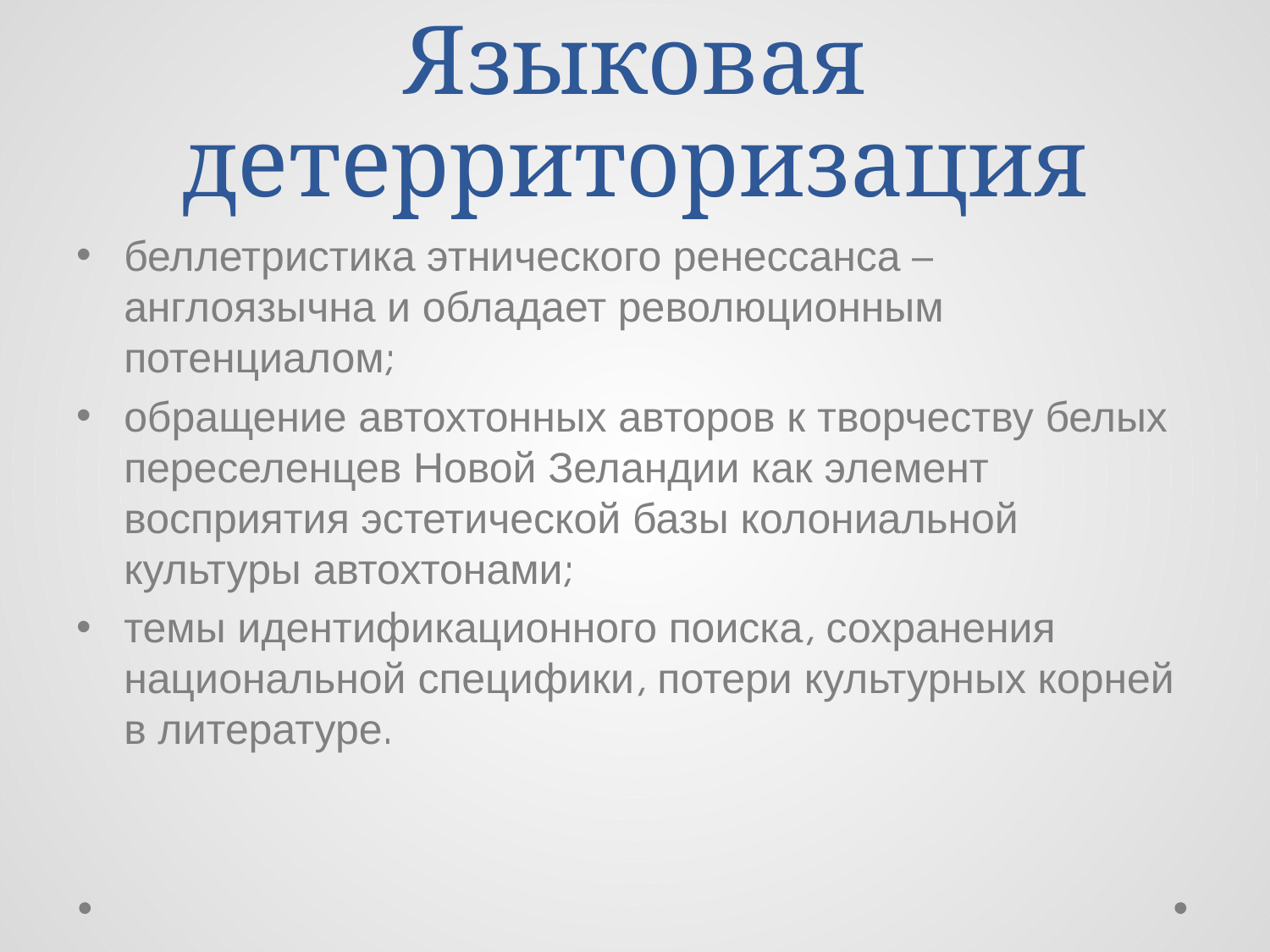

# Языковая детерриторизация
беллетристика этнического ренессанса – англоязычна и обладает революционным потенциалом;
обращение автохтонных авторов к творчеству белых переселенцев Новой Зеландии как элемент восприятия эстетической базы колониальной культуры автохтонами;
темы идентификационного поиска, сохранения национальной специфики, потери культурных корней в литературе.